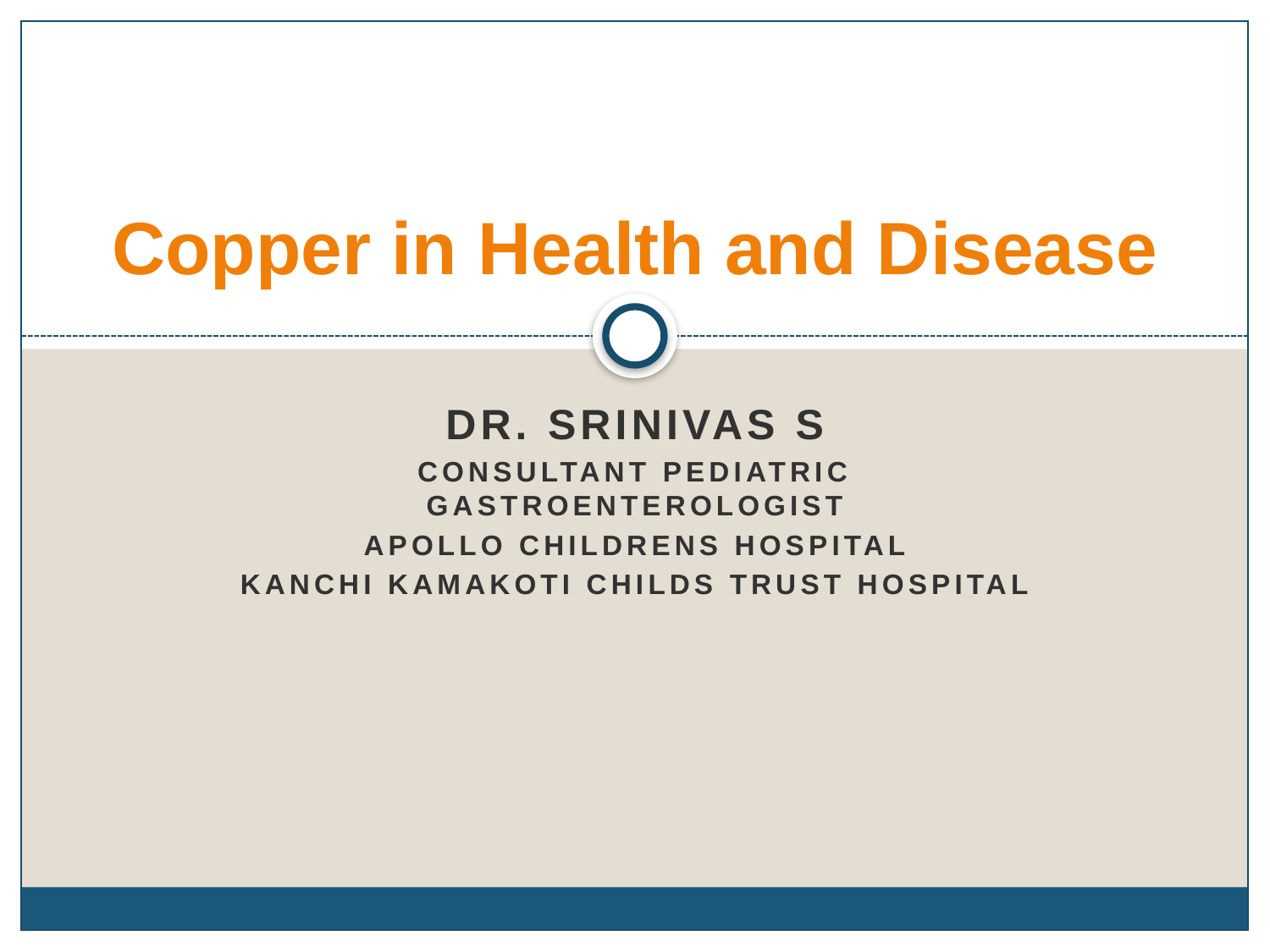

# Copper in Health and Disease
Dr. Srinivas s
Consultant pediatric gastroenterologist
Apollo childrens hospital
Kanchi kamakoti childs trust hospital